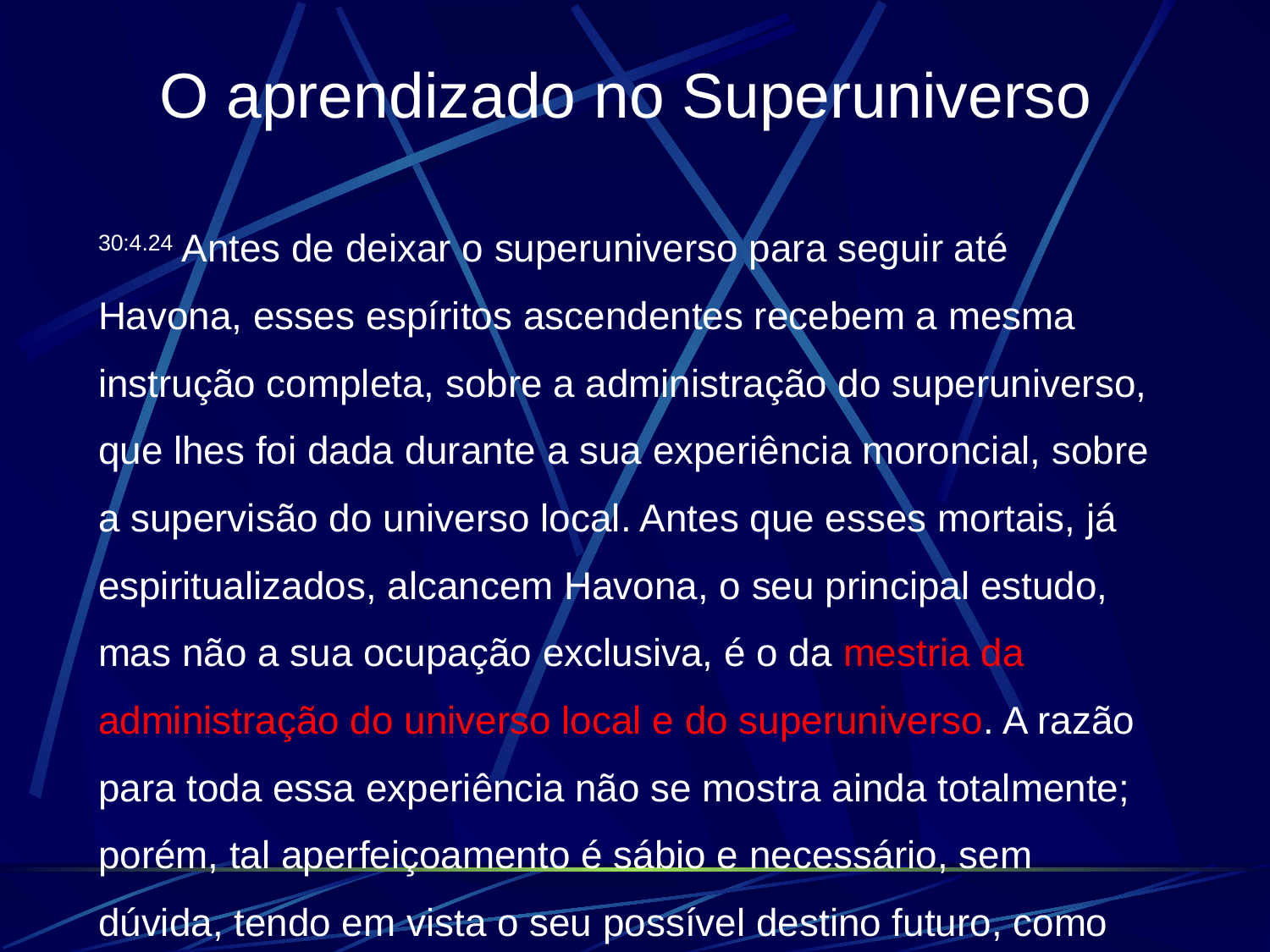

# O aprendizado no Superuniverso
30:4.24 Antes de deixar o superuniverso para seguir até Havona, esses espíritos ascendentes recebem a mesma instrução completa, sobre a administração do superuniverso, que lhes foi dada durante a sua experiência moroncial, sobre a supervisão do universo local. Antes que esses mortais, já espiritualizados, alcancem Havona, o seu principal estudo, mas não a sua ocupação exclusiva, é o da mestria da administração do universo local e do superuniverso. A razão para toda essa experiência não se mostra ainda totalmente; porém, tal aperfeiçoamento é sábio e necessário, sem dúvida, tendo em vista o seu possível destino futuro, como membros do Corpo de Finalidade.